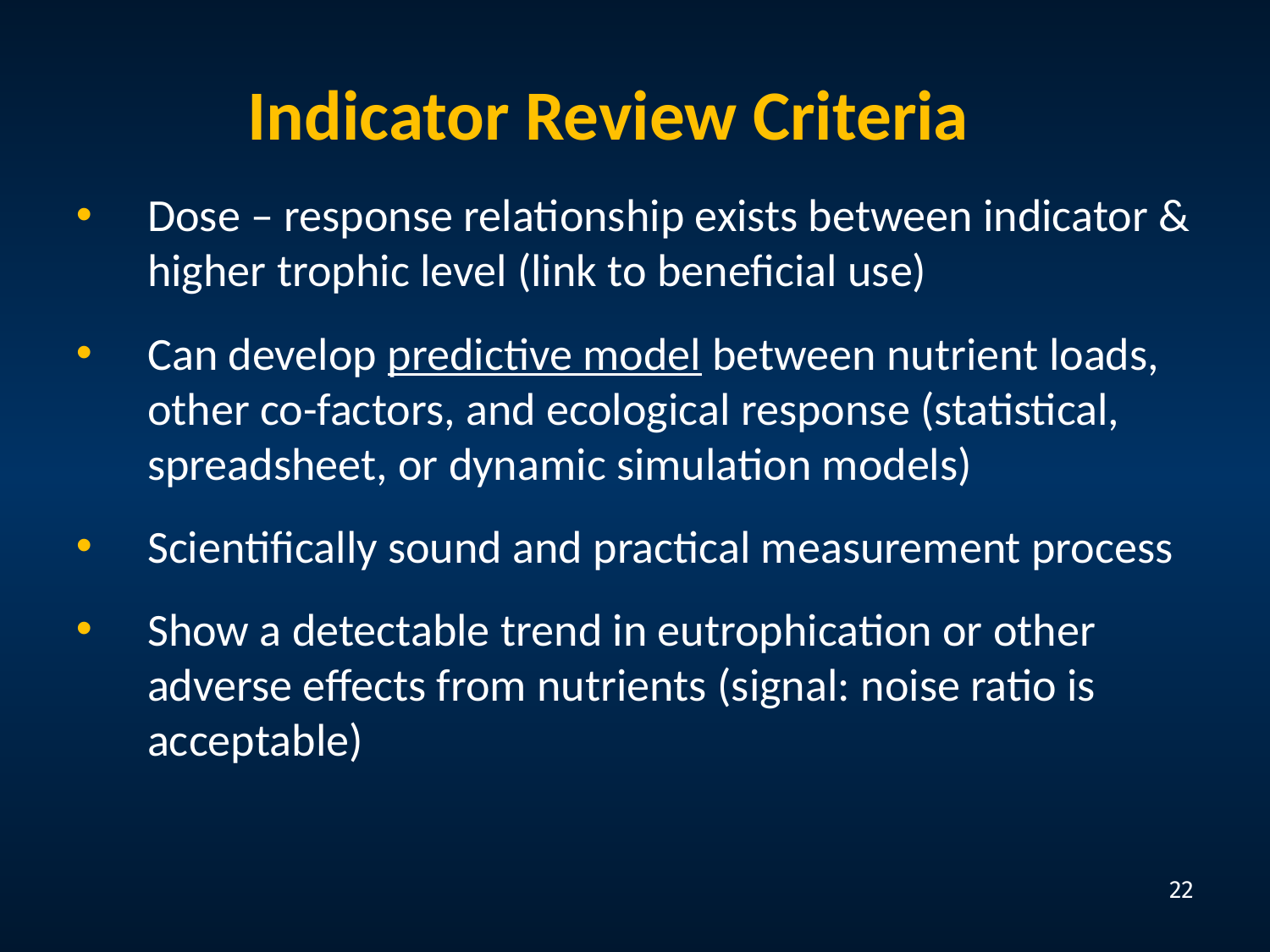

Indicator Review Criteria
Dose – response relationship exists between indicator & higher trophic level (link to beneficial use)
Can develop predictive model between nutrient loads, other co-factors, and ecological response (statistical, spreadsheet, or dynamic simulation models)
Scientifically sound and practical measurement process
Show a detectable trend in eutrophication or other adverse effects from nutrients (signal: noise ratio is acceptable)

22